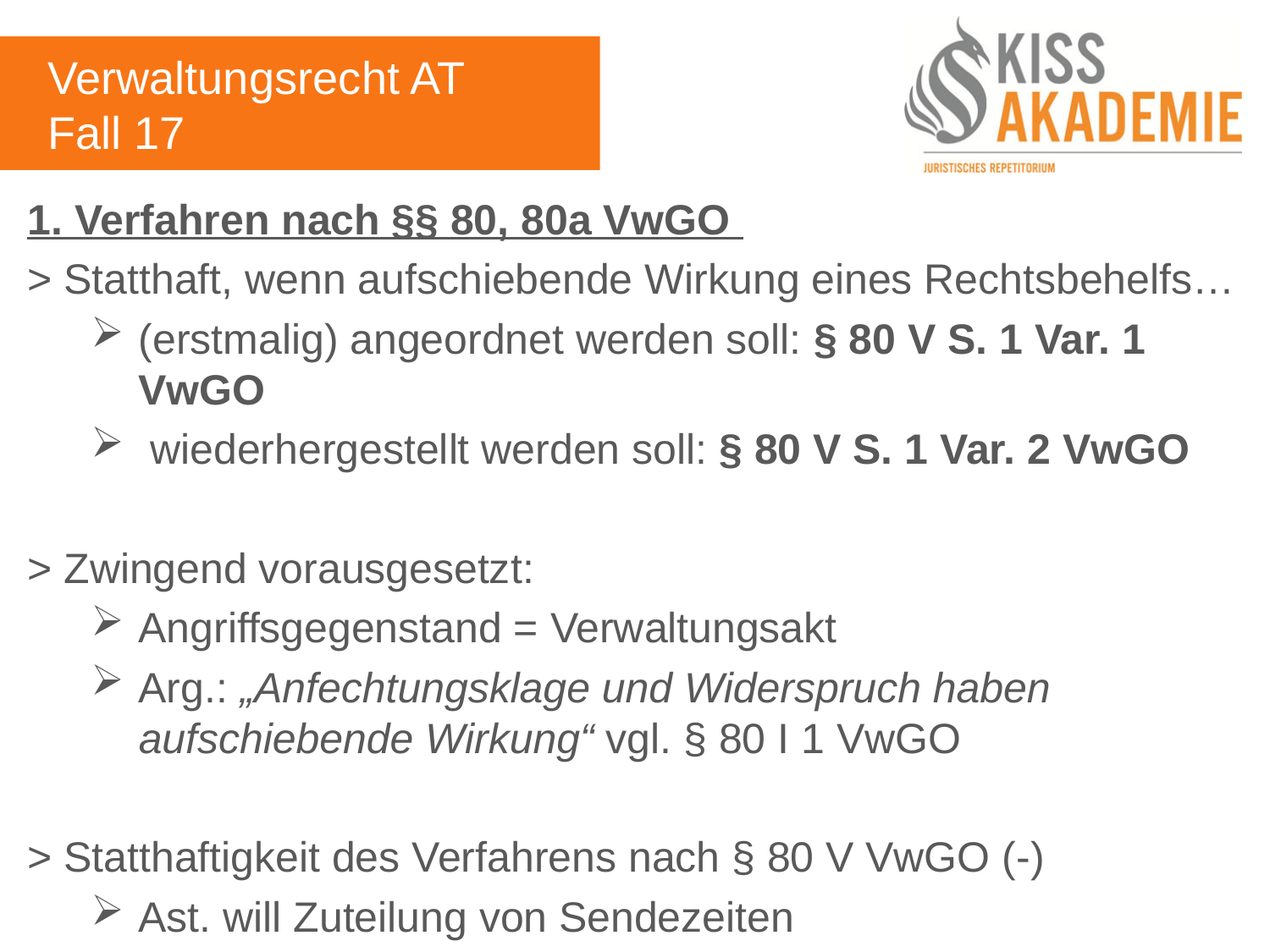

Verwaltungsrecht AT
Fall 17
1. Verfahren nach §§ 80, 80a VwGO
> Statthaft, wenn aufschiebende Wirkung eines Rechtsbehelfs…
(erstmalig) angeordnet werden soll: § 80 V S. 1 Var. 1 VwGO
 wiederhergestellt werden soll: § 80 V S. 1 Var. 2 VwGO

> Zwingend vorausgesetzt:
Angriffsgegenstand = Verwaltungsakt
Arg.: „Anfechtungsklage und Widerspruch haben aufschiebende Wirkung“ vgl. § 80 I 1 VwGO

> Statthaftigkeit des Verfahrens nach § 80 V VwGO (-)
Ast. will Zuteilung von Sendezeiten
Leistungsbegehren!